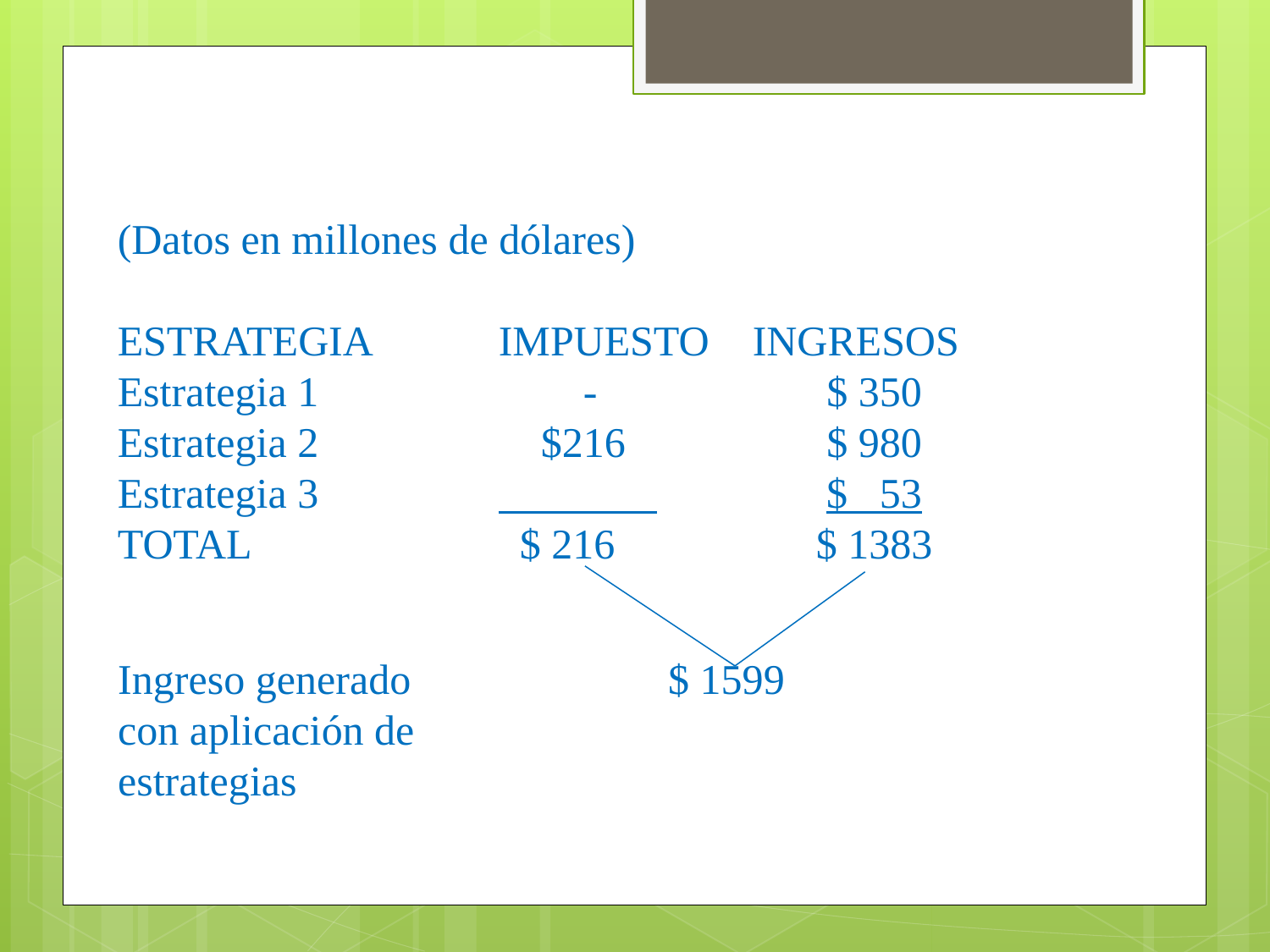

(Datos en millones de dólares)

ESTRATEGIA	IMPUESTO 	INGRESOS
Estrategia 1		        -	                   $ 350
Estrategia 2		    $216	       $ 980
Estrategia 3		                               $   53
TOTAL		  $ 216	                  $ 1383
Ingreso generado 	 	    $ 1599
con aplicación de
estrategias